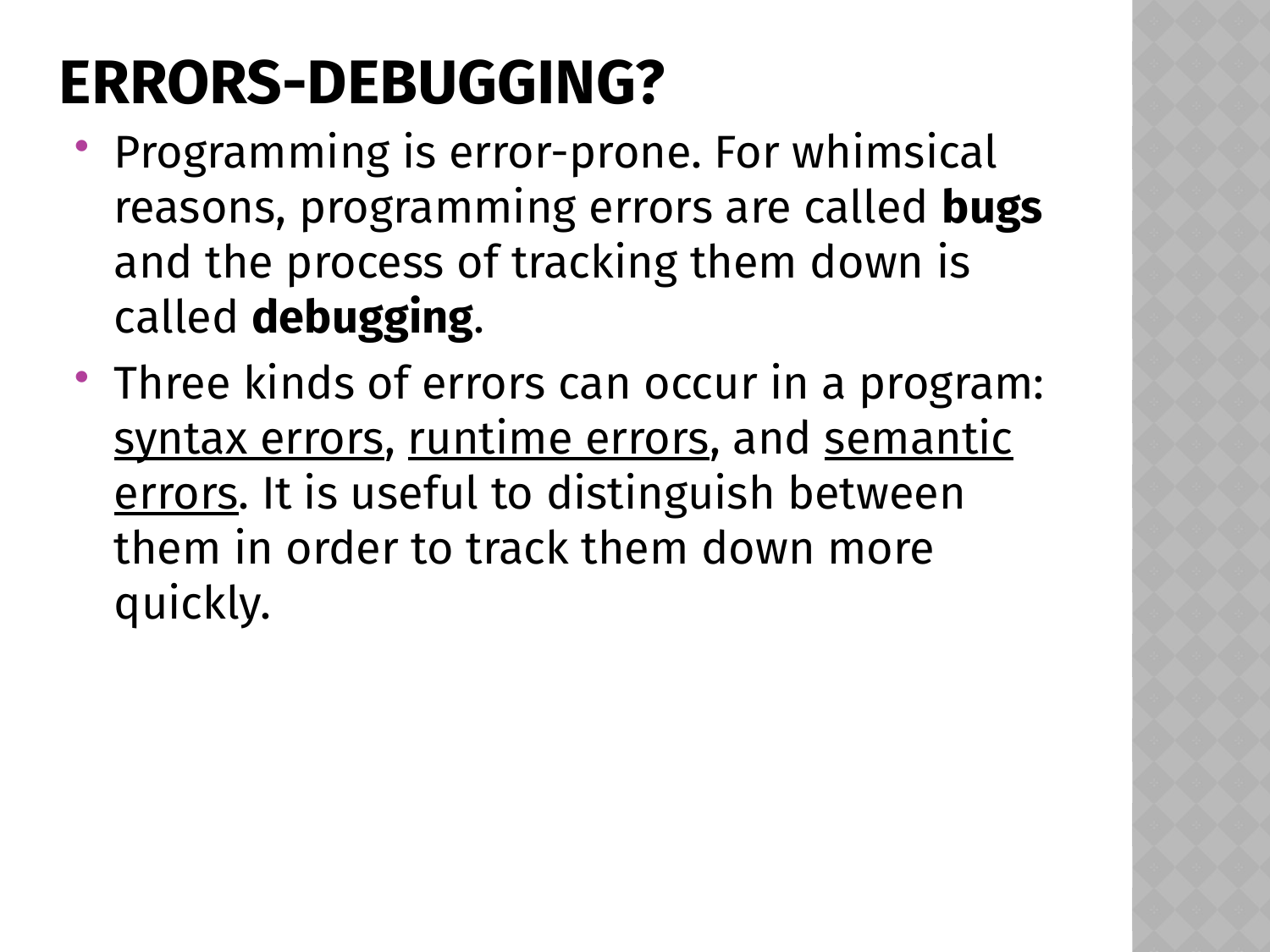

# Errors-debugging?
Programming is error-prone. For whimsical reasons, programming errors are called bugs and the process of tracking them down is called debugging.
Three kinds of errors can occur in a program: syntax errors, runtime errors, and semantic errors. It is useful to distinguish between them in order to track them down more quickly.